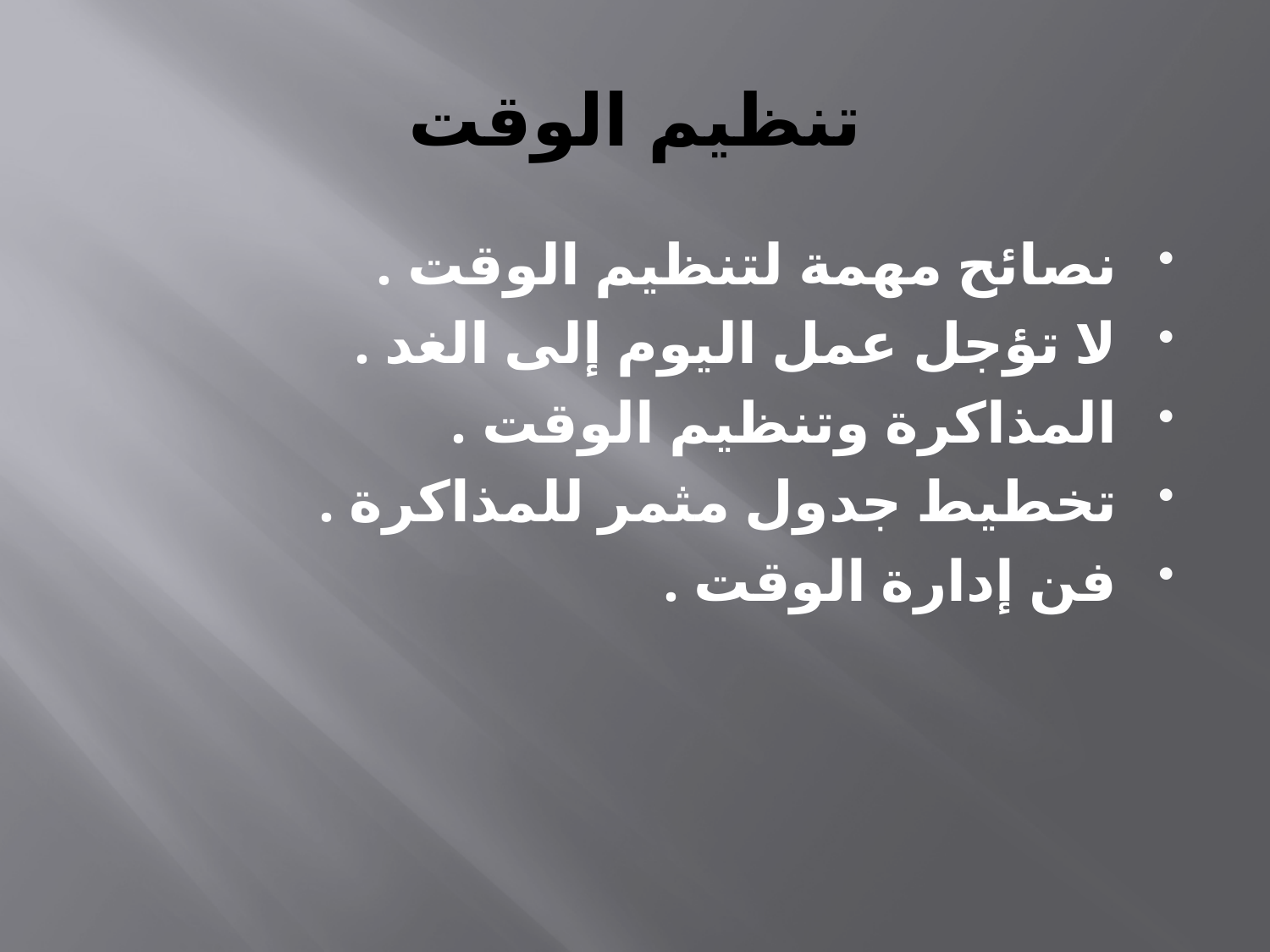

# تنظيم الوقت
نصائح مهمة لتنظيم الوقت .
لا تؤجل عمل اليوم إلى الغد .
المذاكرة وتنظيم الوقت .
تخطيط جدول مثمر للمذاكرة .
فن إدارة الوقت .